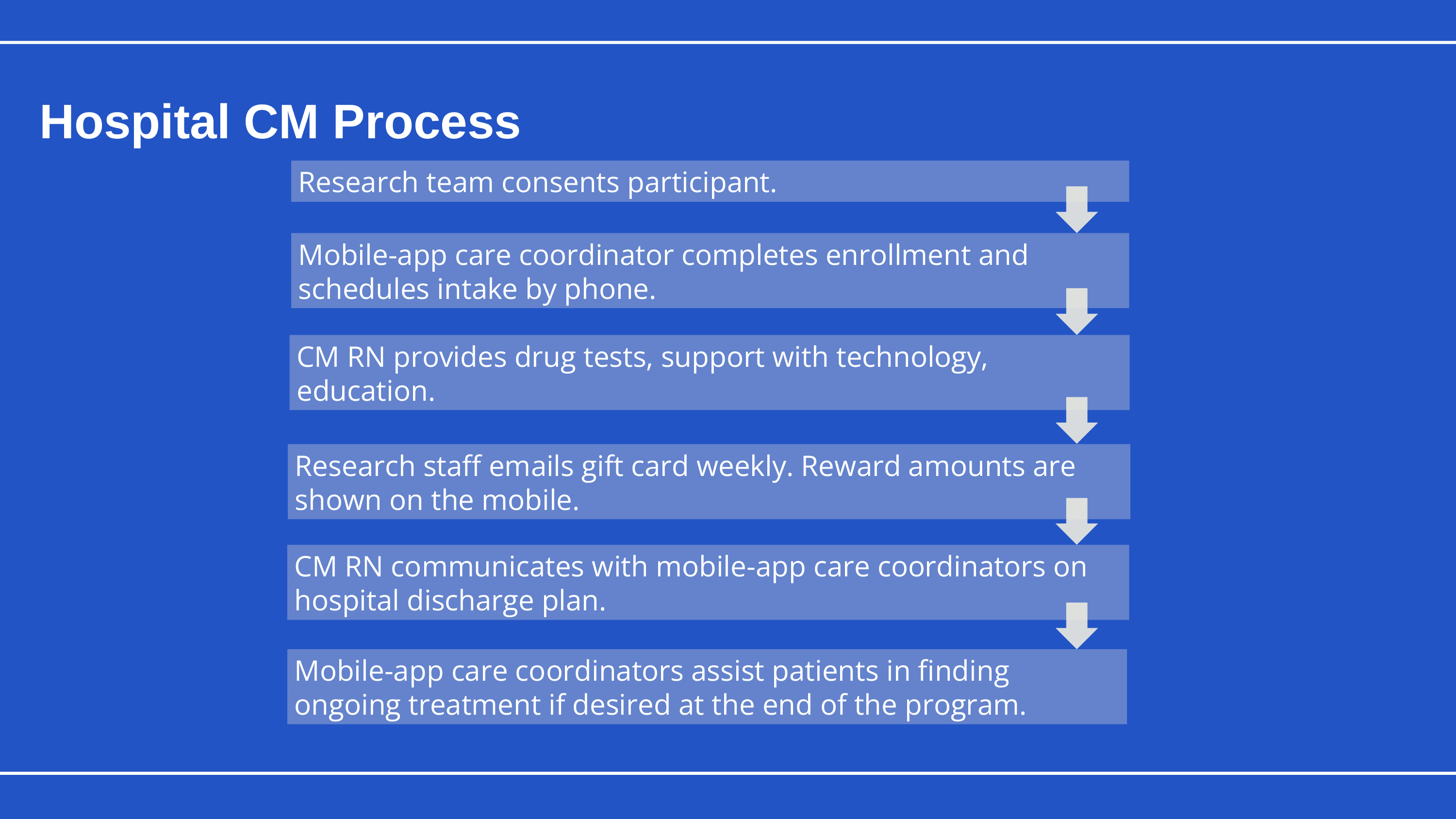

Hospital CM Process
Research team consents participant.

Mobile-app care coordinator completes enrollment and schedules intake by phone.

CM RN provides drug tests, support with technology, education.

Research staff emails gift card weekly. Reward amounts are shown on the mobile.

CM RN communicates with mobile-app care coordinators on hospital discharge plan.

Mobile-app care coordinators assist patients in finding ongoing treatment if desired at the end of the program.